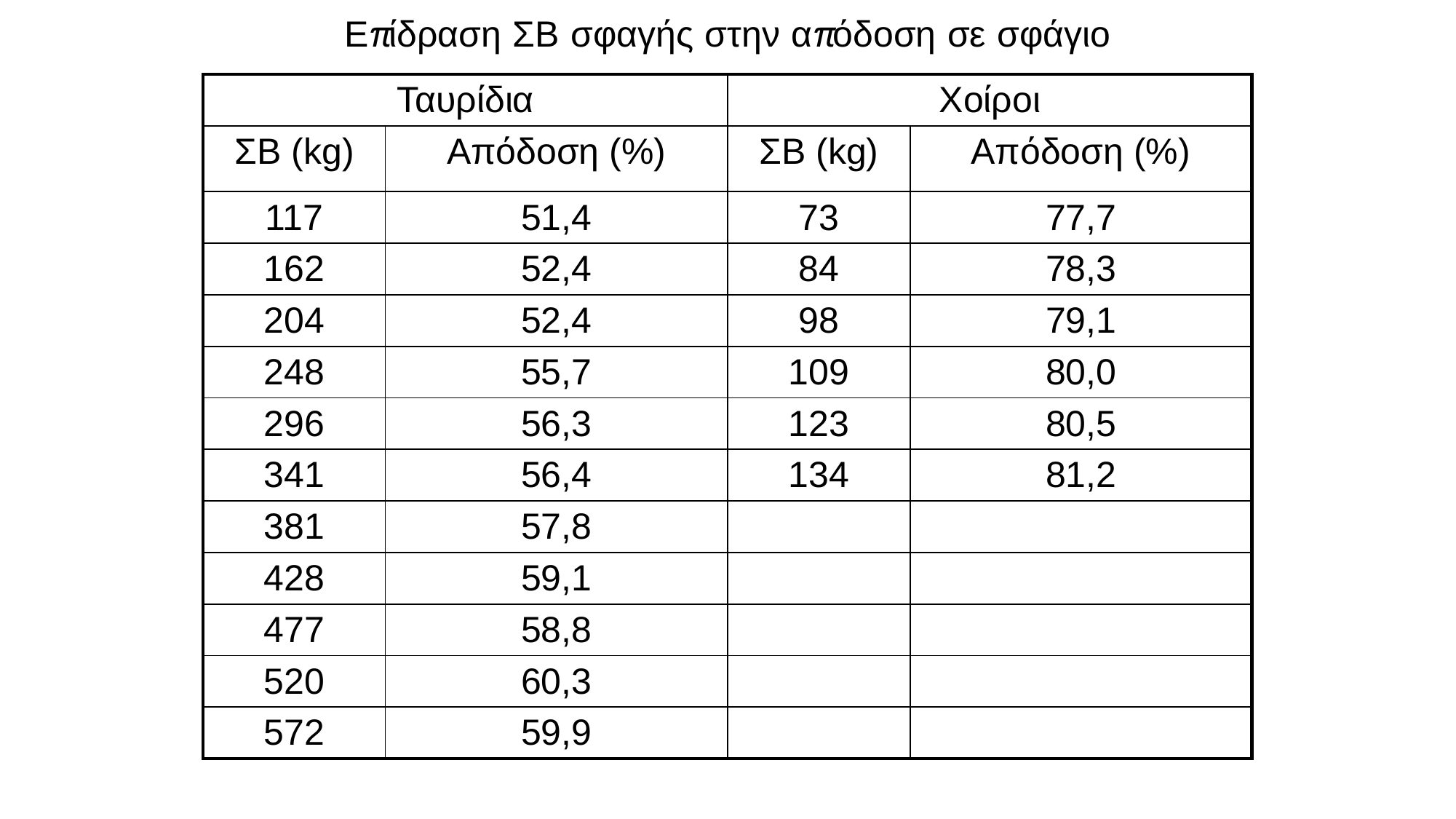

Επίδραση ΣΒ σφαγής στην απόδοση σε σφάγιο
| Ταυρίδια |  | Χοίροι |  |
| --- | --- | --- | --- |
| ΣΒ (kg) | Απόδοση (%) | ΣΒ (kg) | Απόδοση (%) |
| 117 | 51,4 | 73 | 77,7 |
| 162 | 52,4 | 84 | 78,3 |
| 204 | 52,4 | 98 | 79,1 |
| 248 | 55,7 | 109 | 80,0 |
| 296 | 56,3 | 123 | 80,5 |
| 341 | 56,4 | 134 | 81,2 |
| 381 | 57,8 |  |  |
| 428 | 59,1 |  |  |
| 477 | 58,8 |  |  |
| 520 | 60,3 |  |  |
| 572 | 59,9 |  |  |